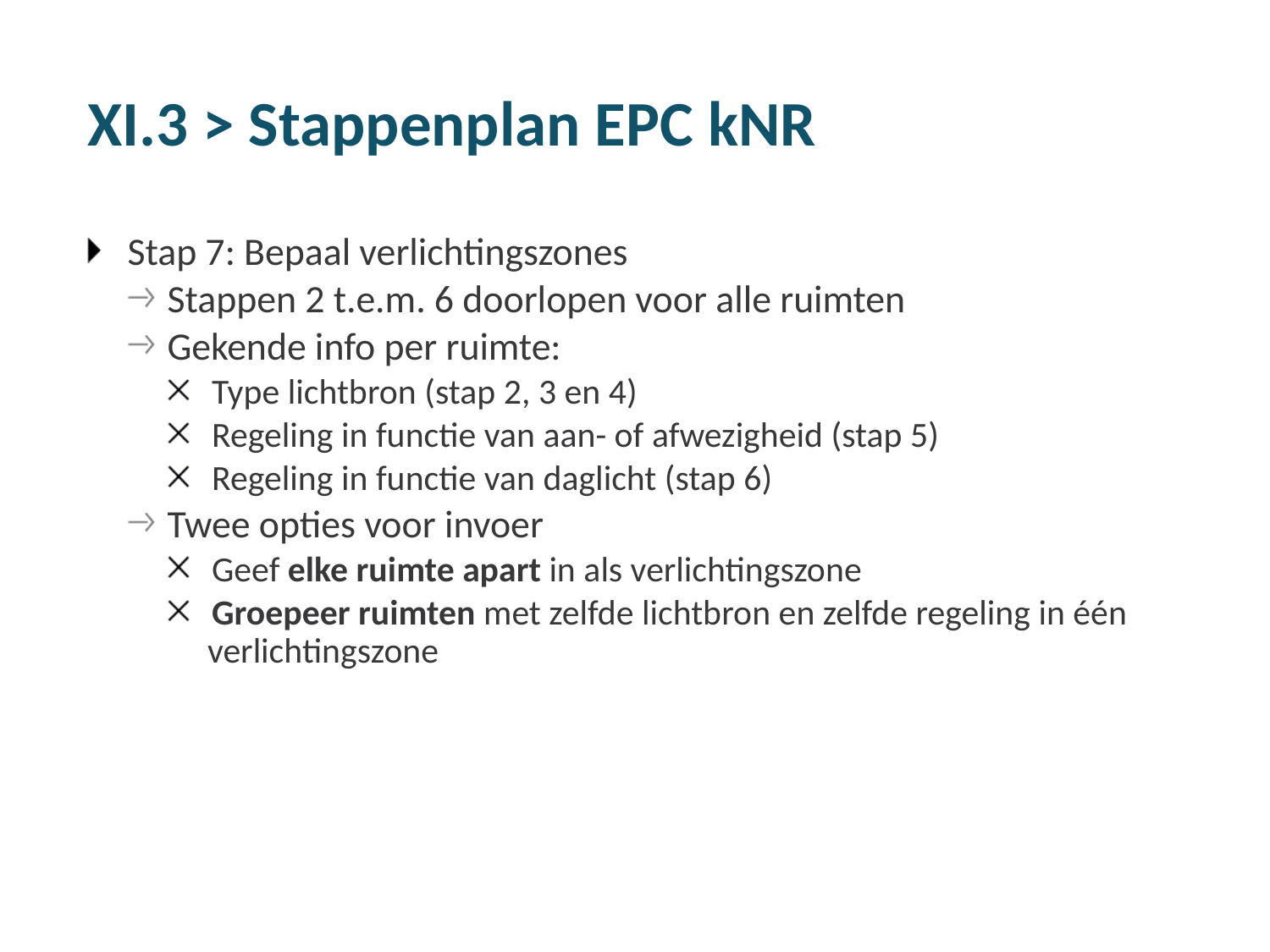

XI.3 > Stappenplan EPC kNR
Stap 7: Bepaal verlichtingszones
Stappen 2 t.e.m. 6 doorlopen voor alle ruimten
Gekende info per ruimte:
Type lichtbron (stap 2, 3 en 4)
Regeling in functie van aan- of afwezigheid (stap 5)
Regeling in functie van daglicht (stap 6)
Twee opties voor invoer
Geef elke ruimte apart in als verlichtingszone
Groepeer ruimten met zelfde lichtbron en zelfde regeling in één verlichtingszone